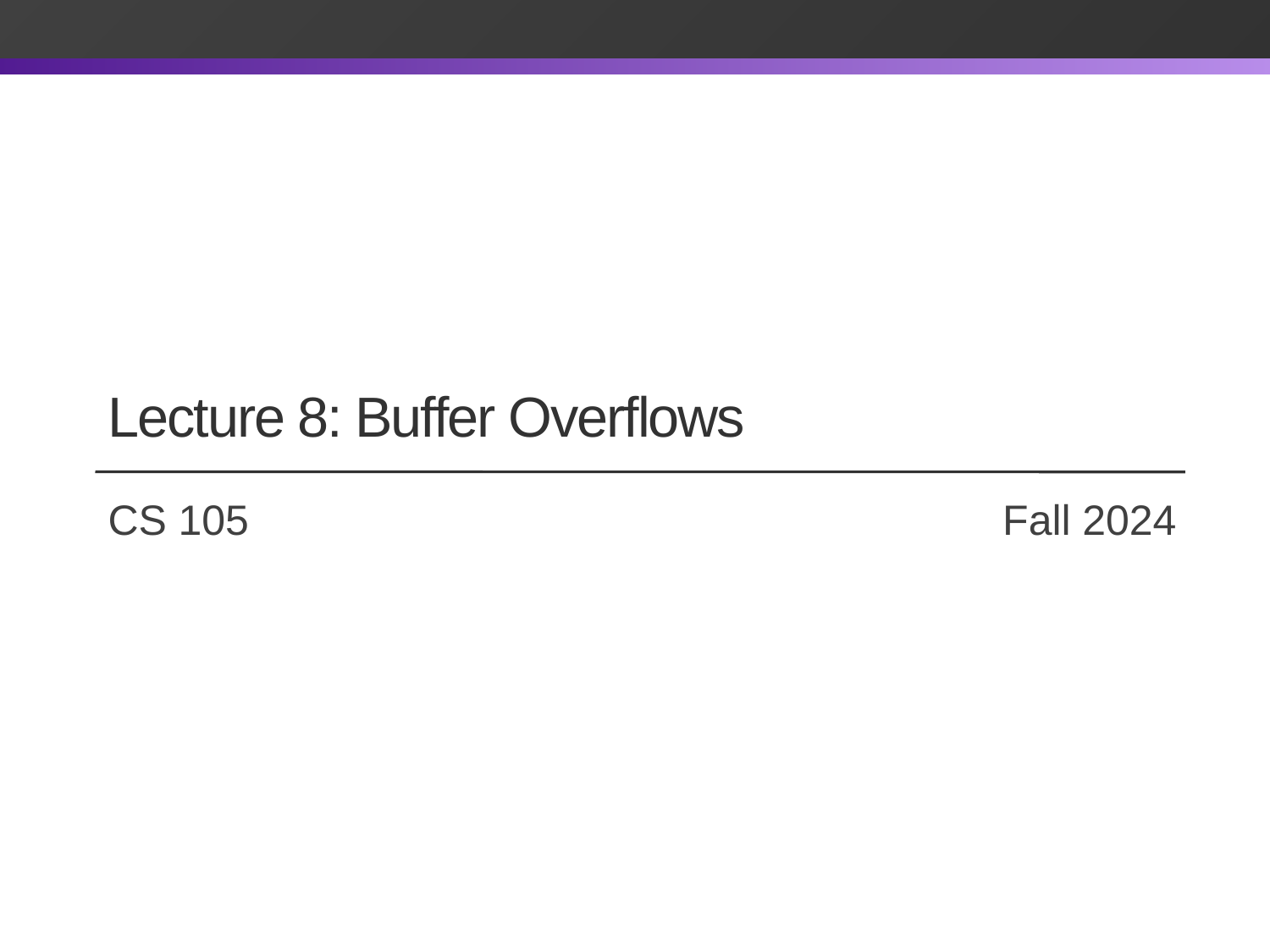

# Lecture 8: Buffer Overflows
CS 105		       		                      Fall 2024